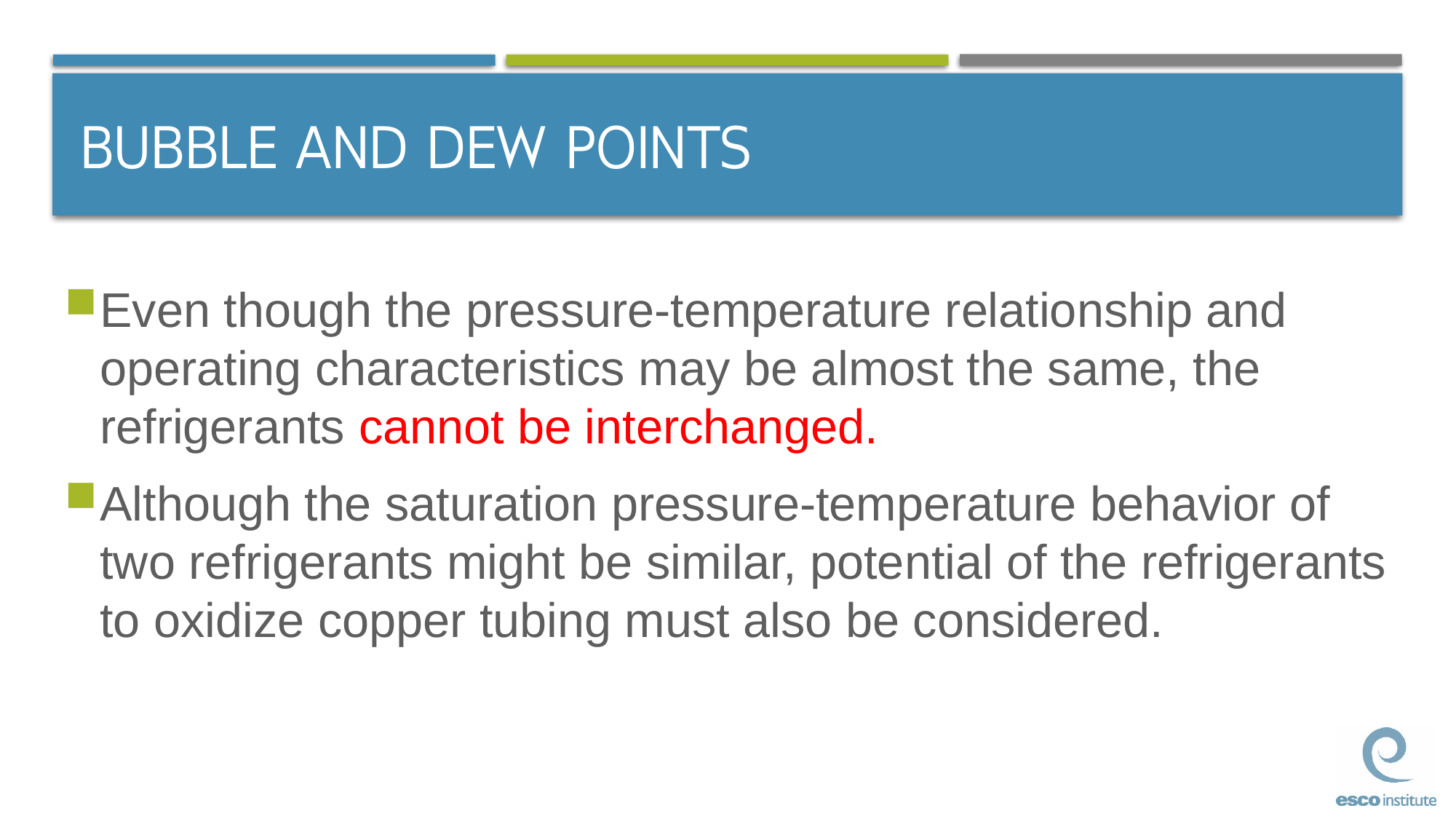

# BUBBLE AND DEW POINTS
Even though the pressure-temperature relationship and operating characteristics may be almost the same, the refrigerants cannot be interchanged.
Although the saturation pressure-temperature behavior of two refrigerants might be similar, potential of the refrigerants to oxidize copper tubing must also be considered.